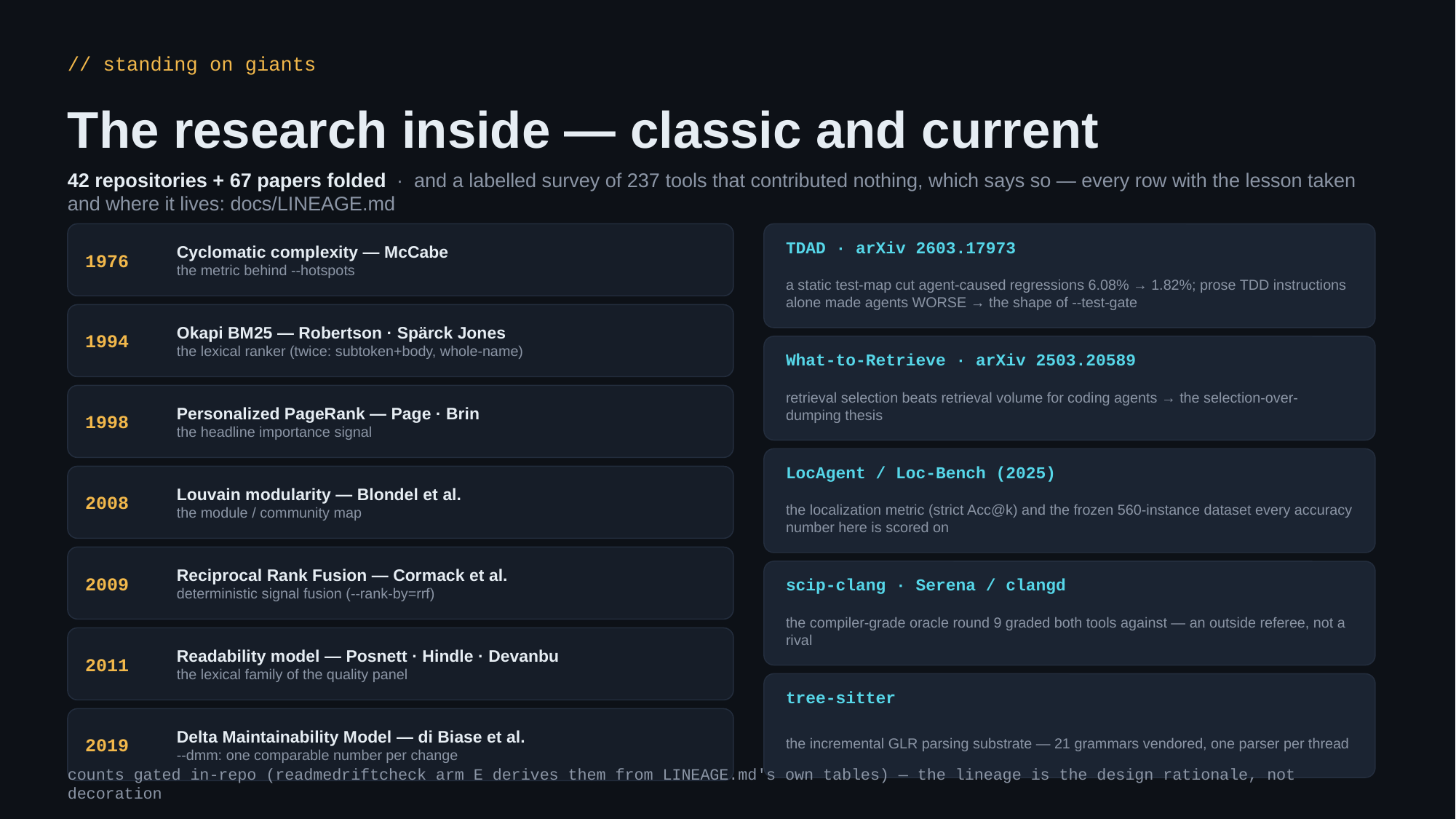

// standing on giants
The research inside — classic and current
42 repositories + 67 papers folded  ·  and a labelled survey of 237 tools that contributed nothing, which says so — every row with the lesson taken and where it lives: docs/LINEAGE.md

1976
Cyclomatic complexity — McCabe
the metric behind --hotspots
TDAD · arXiv 2603.17973
a static test-map cut agent-caused regressions 6.08% → 1.82%; prose TDD instructions alone made agents WORSE → the shape of --test-gate

1994
Okapi BM25 — Robertson · Spärck Jones
the lexical ranker (twice: subtoken+body, whole-name)

What-to-Retrieve · arXiv 2503.20589
retrieval selection beats retrieval volume for coding agents → the selection-over-dumping thesis

1998
Personalized PageRank — Page · Brin
the headline importance signal

LocAgent / Loc-Bench (2025)

2008
Louvain modularity — Blondel et al.
the module / community map
the localization metric (strict Acc@k) and the frozen 560-instance dataset every accuracy number here is scored on

2009
Reciprocal Rank Fusion — Cormack et al.
deterministic signal fusion (--rank-by=rrf)

scip-clang · Serena / clangd
the compiler-grade oracle round 9 graded both tools against — an outside referee, not a rival

2011
Readability model — Posnett · Hindle · Devanbu
the lexical family of the quality panel

tree-sitter

2019
Delta Maintainability Model — di Biase et al.
--dmm: one comparable number per change
the incremental GLR parsing substrate — 21 grammars vendored, one parser per thread
counts gated in-repo (readmedriftcheck arm E derives them from LINEAGE.md's own tables) — the lineage is the design rationale, not decoration